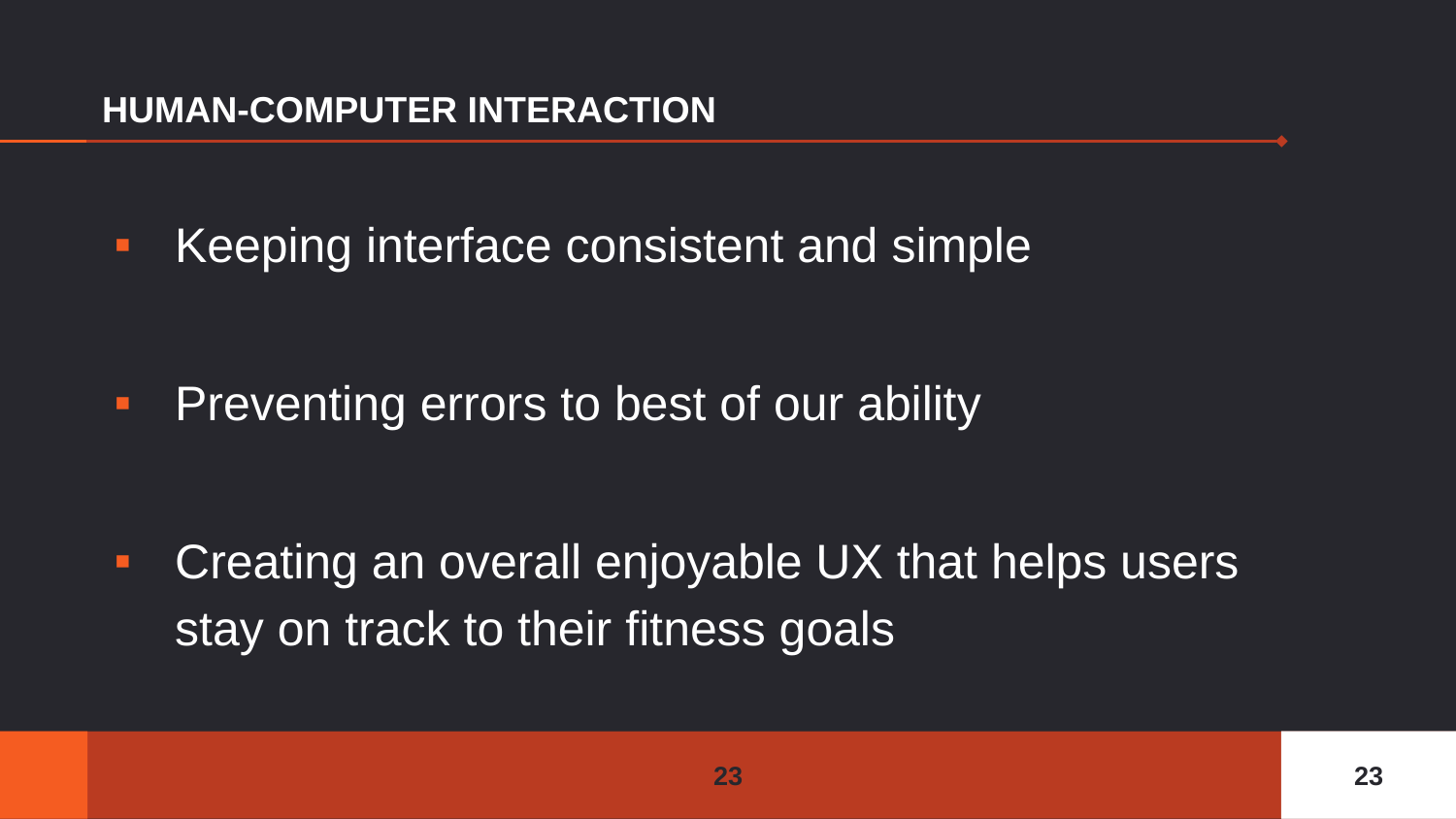

# HUMAN-COMPUTER INTERACTION
Keeping interface consistent and simple

Preventing errors to best of our ability

Creating an overall enjoyable UX that helps users stay on track to their fitness goals

23
23